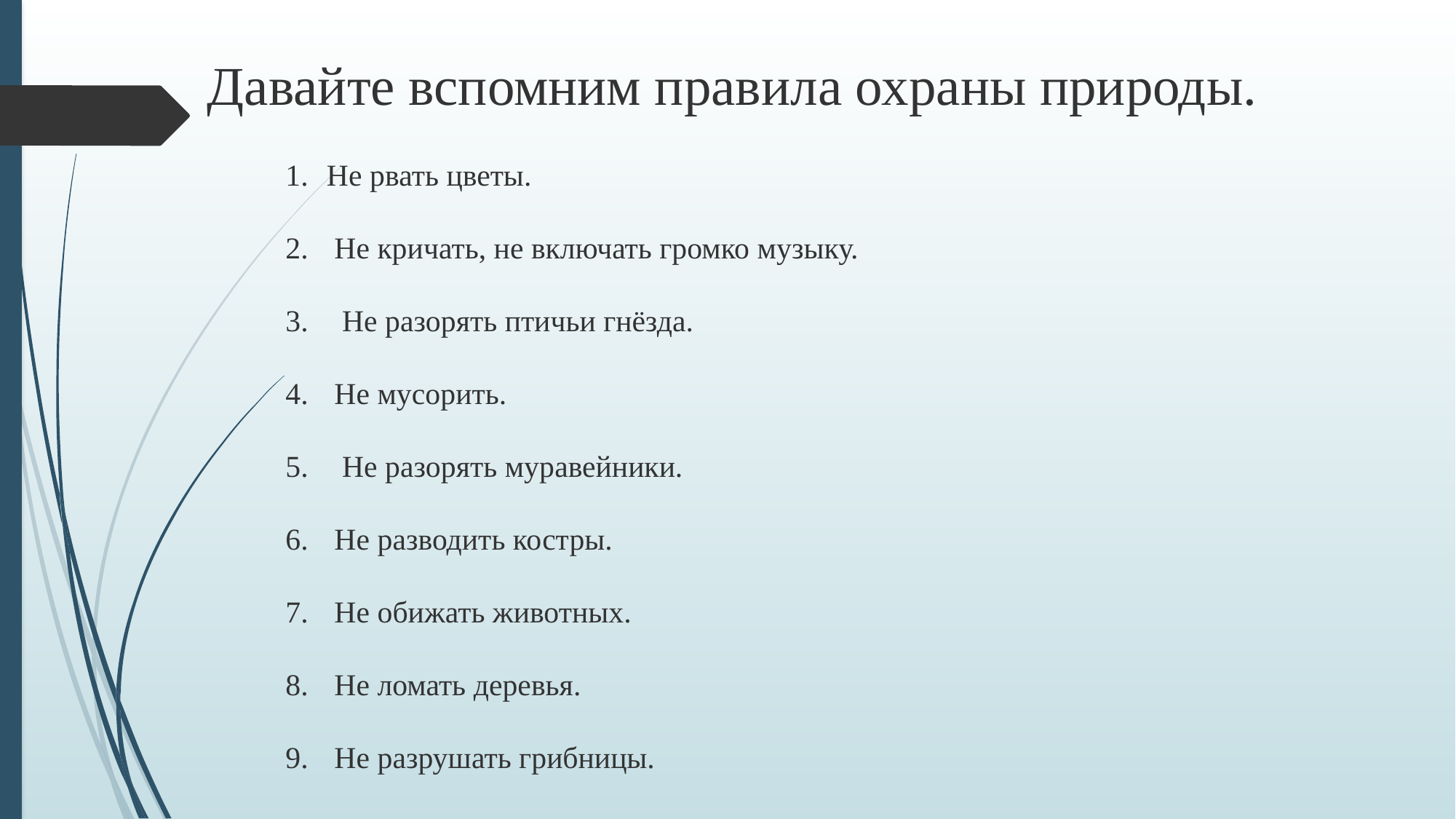

Давайте вспомним правила охраны природы.
Не рвать цветы.

 Не кричать, не включать громко музыку.

  Не разорять птичьи гнёзда.

 Не мусорить.

  Не разорять муравейники.

 Не разводить костры.

 Не обижать животных.

 Не ломать деревья.

 Не разрушать грибницы.